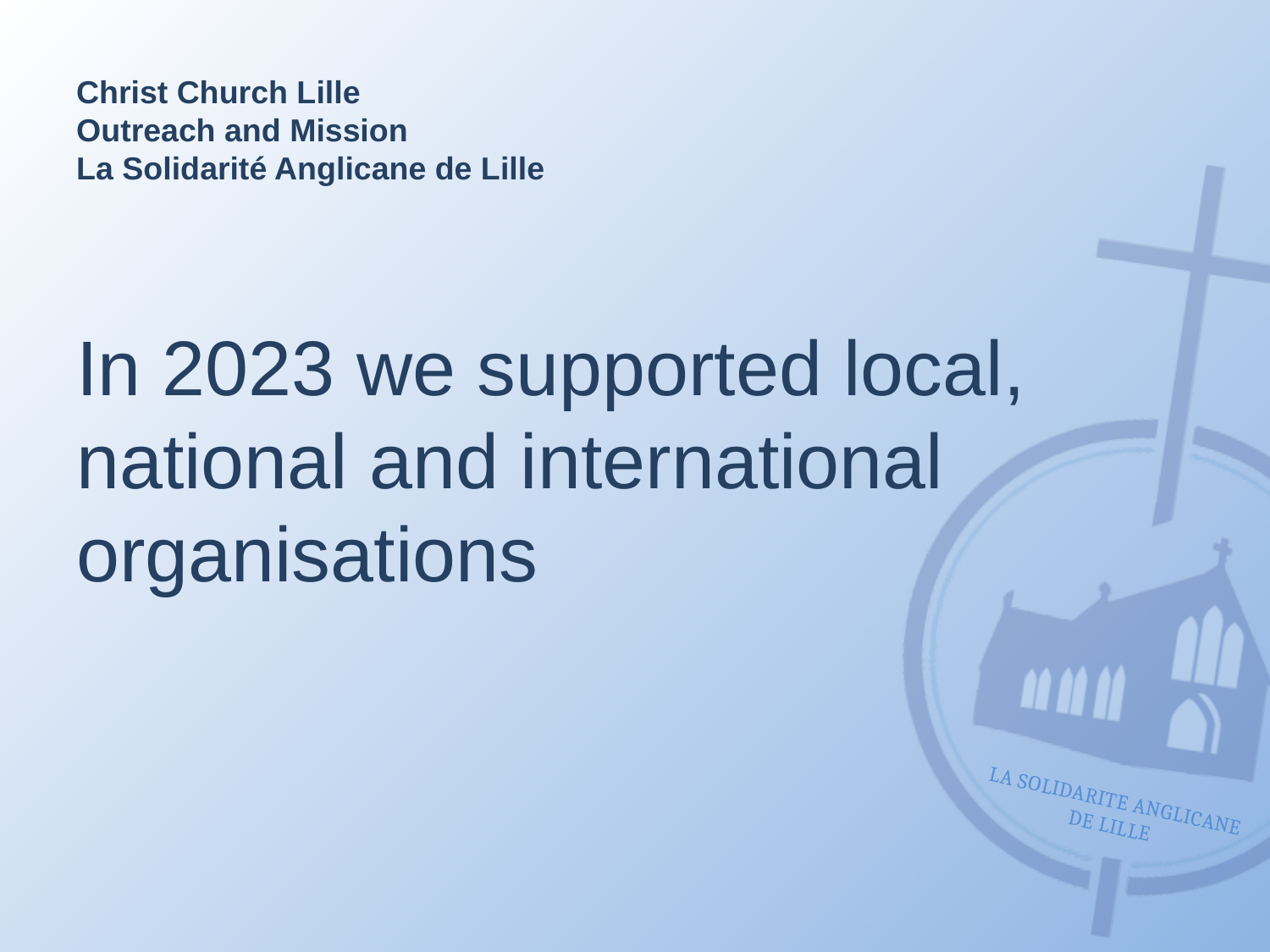

Christ Church Lille
Outreach and Mission
La Solidarité Anglicane de Lille

In 2023 we supported local, national and international organisations